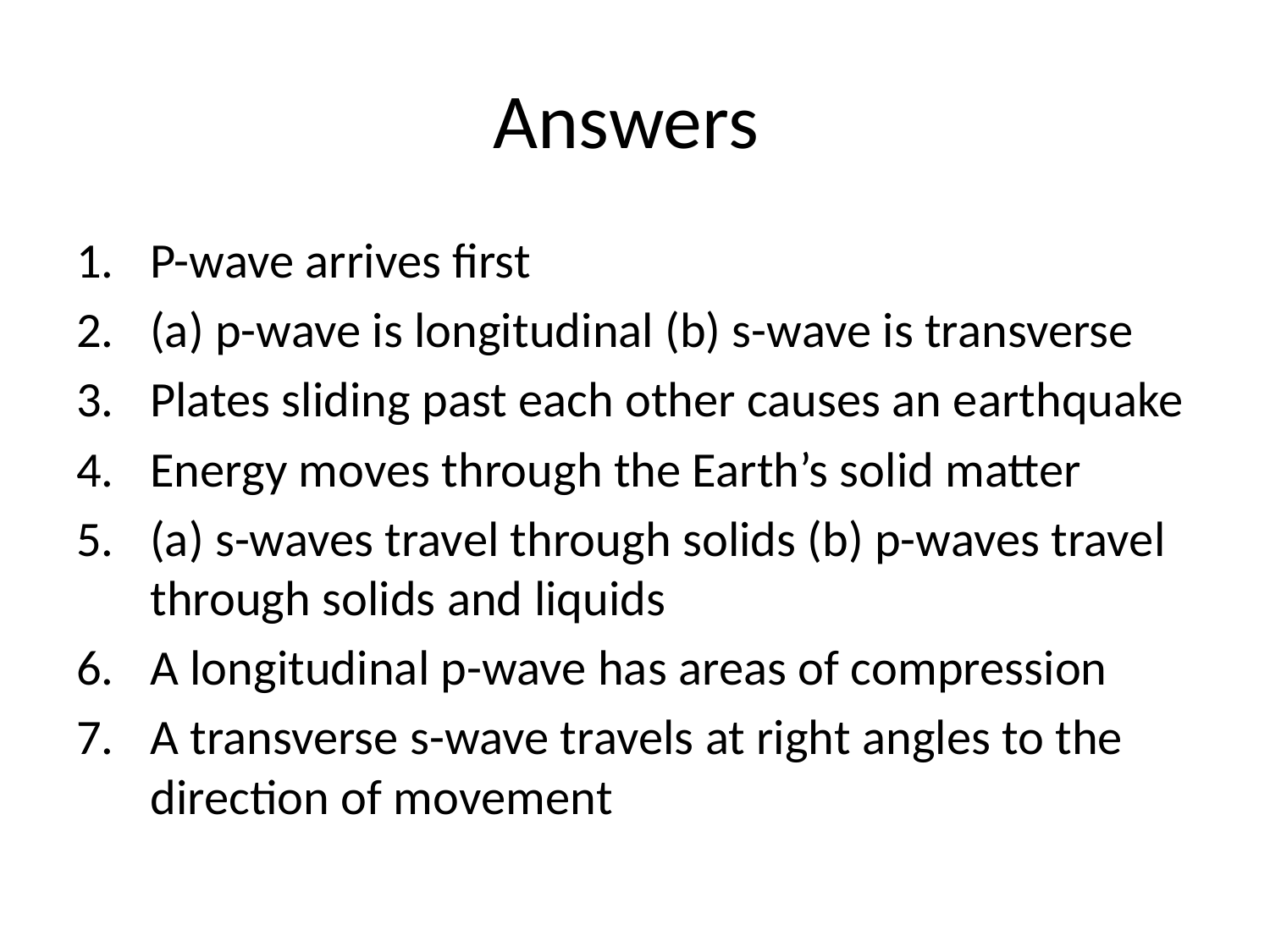

# Answers
P-wave arrives first
(a) p-wave is longitudinal (b) s-wave is transverse
Plates sliding past each other causes an earthquake
Energy moves through the Earth’s solid matter
(a) s-waves travel through solids (b) p-waves travel through solids and liquids
A longitudinal p-wave has areas of compression
A transverse s-wave travels at right angles to the direction of movement